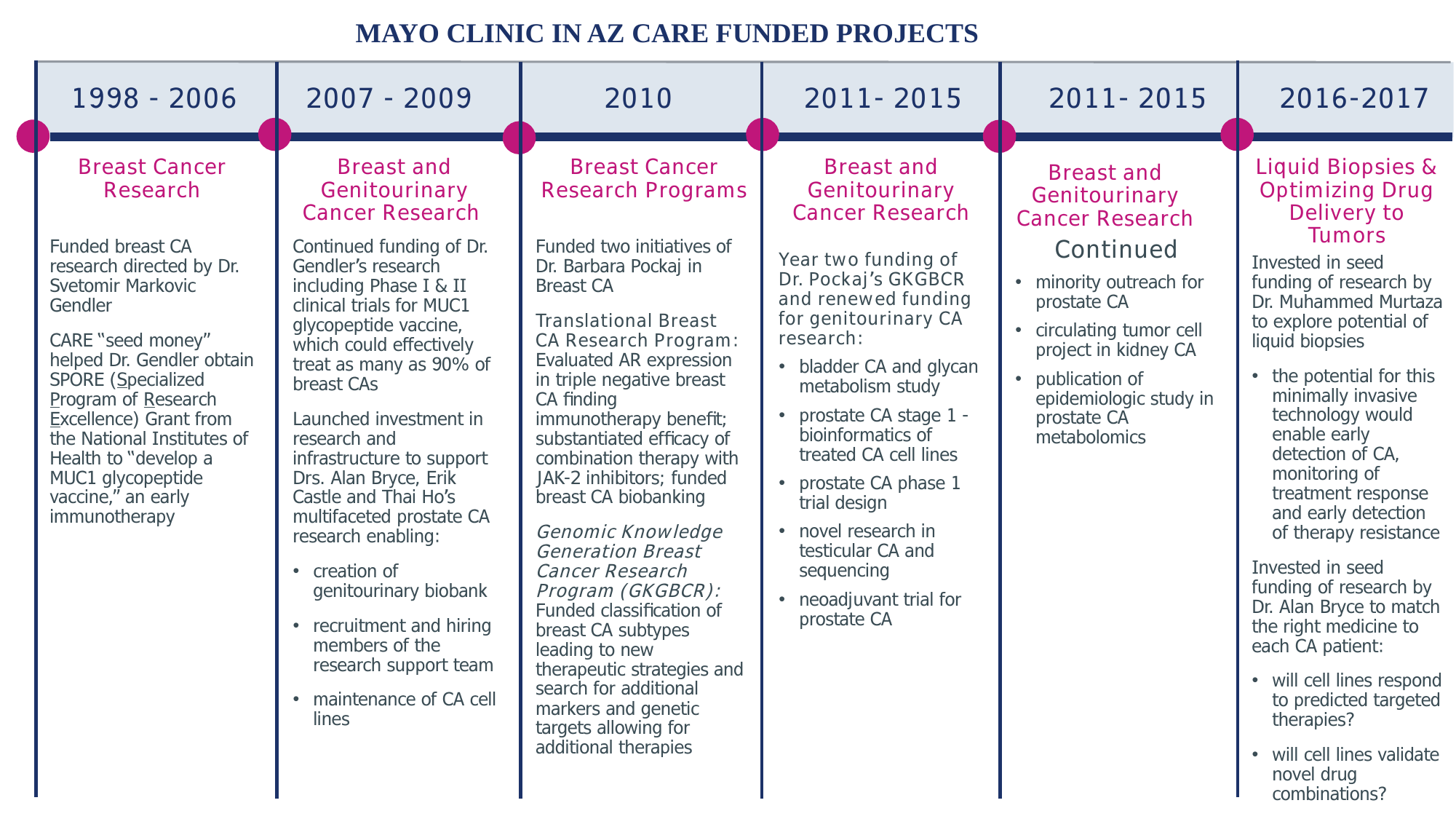

MAYO CLINIC IN AZ CARE FUNDED PROJECTS
1998 - 2006
2007 - 2009
2010
2011- 2015
2011- 2015
2016-2017
Breast Cancer Research
Breast and Genitourinary Cancer Research
Breast Cancer Research Programs
Breast and Genitourinary Cancer Research
Liquid Biopsies & Optimizing Drug Delivery to Tumors
Breast and Genitourinary Cancer Research
Funded breast CA research directed by Dr. Svetomir Markovic Gendler
CARE “seed money” helped Dr. Gendler obtain SPORE (Specialized Program of Research Excellence) Grant from the National Institutes of Health to “develop a MUC1 glycopeptide vaccine,” an early immunotherapy
Continued funding of Dr. Gendler’s research including Phase I & II clinical trials for MUC1 glycopeptide vaccine, which could effectively treat as many as 90% of breast CAs
Launched investment in research and infrastructure to support Drs. Alan Bryce, Erik Castle and Thai Ho’s multifaceted prostate CA research enabling:
creation of genitourinary biobank
recruitment and hiring members of the research support team
maintenance of CA cell lines
Funded two initiatives of Dr. Barbara Pockaj in Breast CA
Translational Breast CA Research Program:
Evaluated AR expression in triple negative breast CA finding immunotherapy benefit; substantiated efficacy of combination therapy with JAK-2 inhibitors; funded breast CA biobanking
Genomic Knowledge Generation Breast Cancer Research Program (GKGBCR):
Funded classification of breast CA subtypes leading to new therapeutic strategies and search for additional markers and genetic targets allowing for additional therapies
Continued
minority outreach for prostate CA
circulating tumor cell project in kidney CA
publication of epidemiologic study in prostate CA metabolomics
Year two funding of Dr. Pockaj’s GKGBCR and renewed funding for genitourinary CA research:
bladder CA and glycan metabolism study
prostate CA stage 1 - bioinformatics of treated CA cell lines
prostate CA phase 1 trial design
novel research in testicular CA and sequencing
neoadjuvant trial for prostate CA
Invested in seed funding of research by Dr. Muhammed Murtaza to explore potential of liquid biopsies
the potential for this minimally invasive technology would enable early detection of CA,  monitoring of treatment response and early detection of therapy resistance
Invested in seed funding of research by Dr. Alan Bryce to match the right medicine to each CA patient:
will cell lines respond to predicted targeted therapies?
will cell lines validate novel drug combinations?